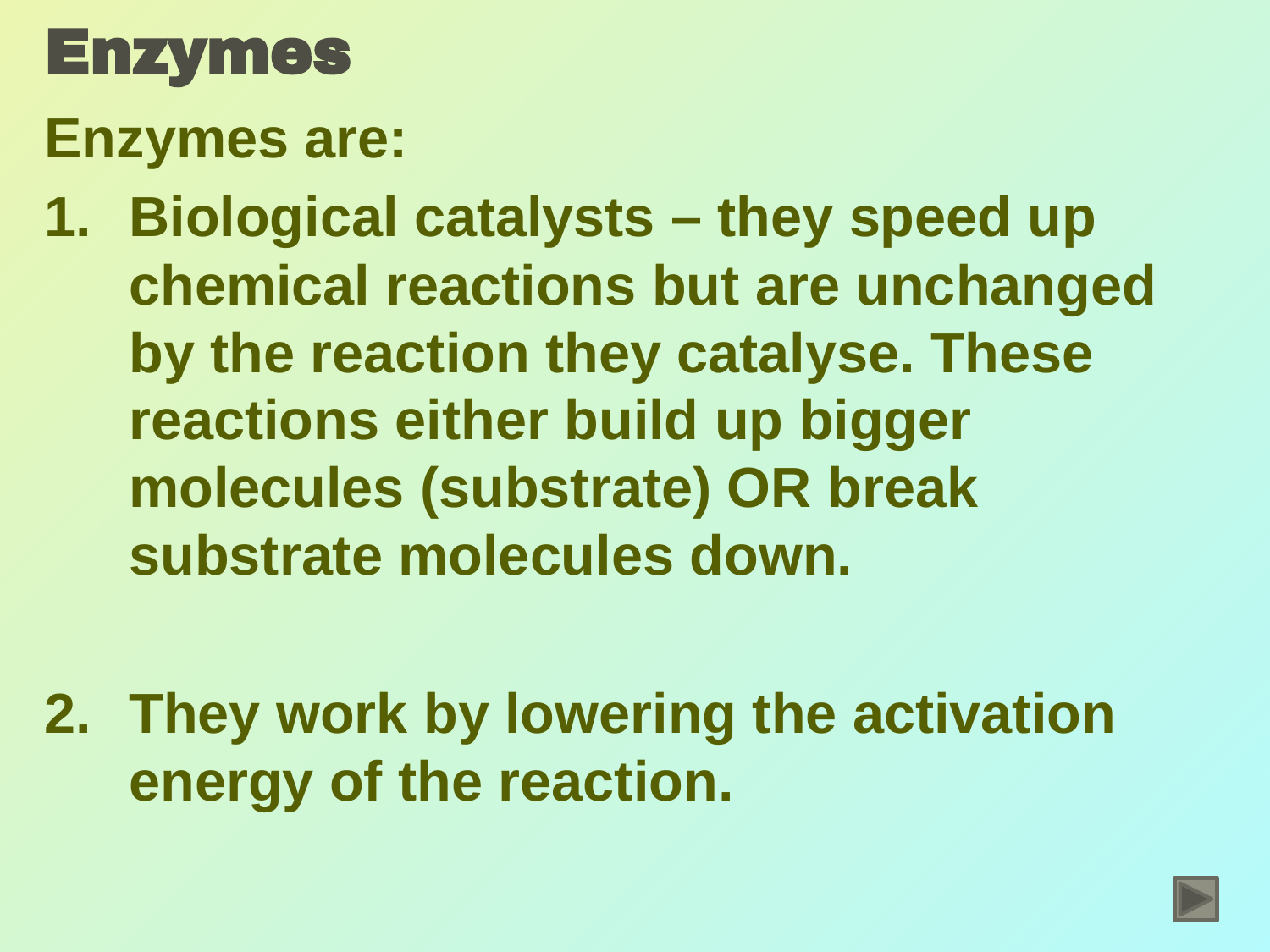

# Enzymes
Enzymes are:
Biological catalysts – they speed up chemical reactions but are unchanged by the reaction they catalyse. These reactions either build up bigger molecules (substrate) OR break substrate molecules down.

They work by lowering the activation energy of the reaction.